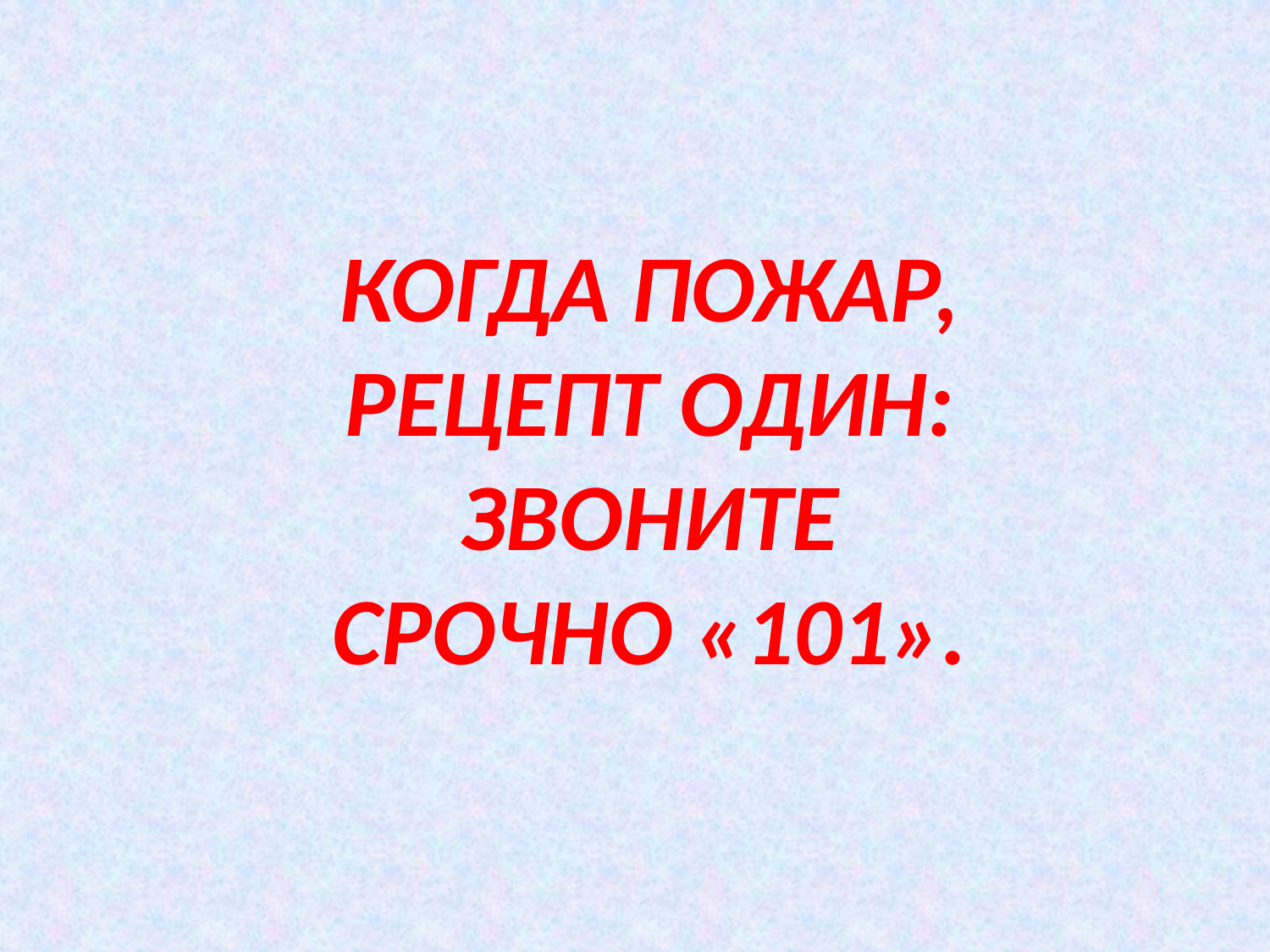

КОГДА ПОЖАР,
РЕЦЕПТ ОДИН:
ЗВОНИТЕ СРОЧНО «101».